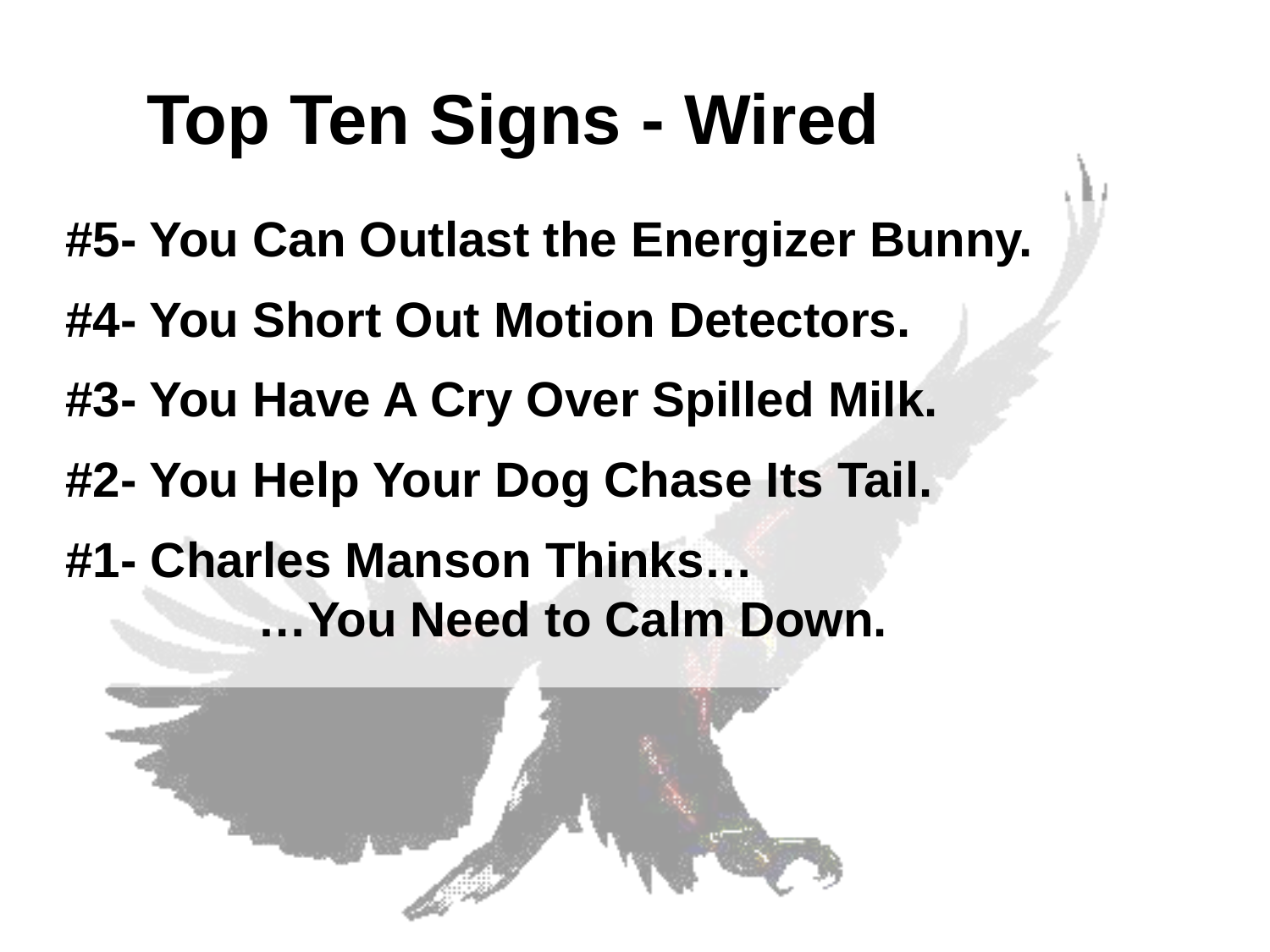

# Top Ten Signs - Wired
#5- You Can Outlast the Energizer Bunny.
#4- You Short Out Motion Detectors.
#3- You Have A Cry Over Spilled Milk.
#2- You Help Your Dog Chase Its Tail.
#1- Charles Manson Thinks…
              …You Need to Calm Down.